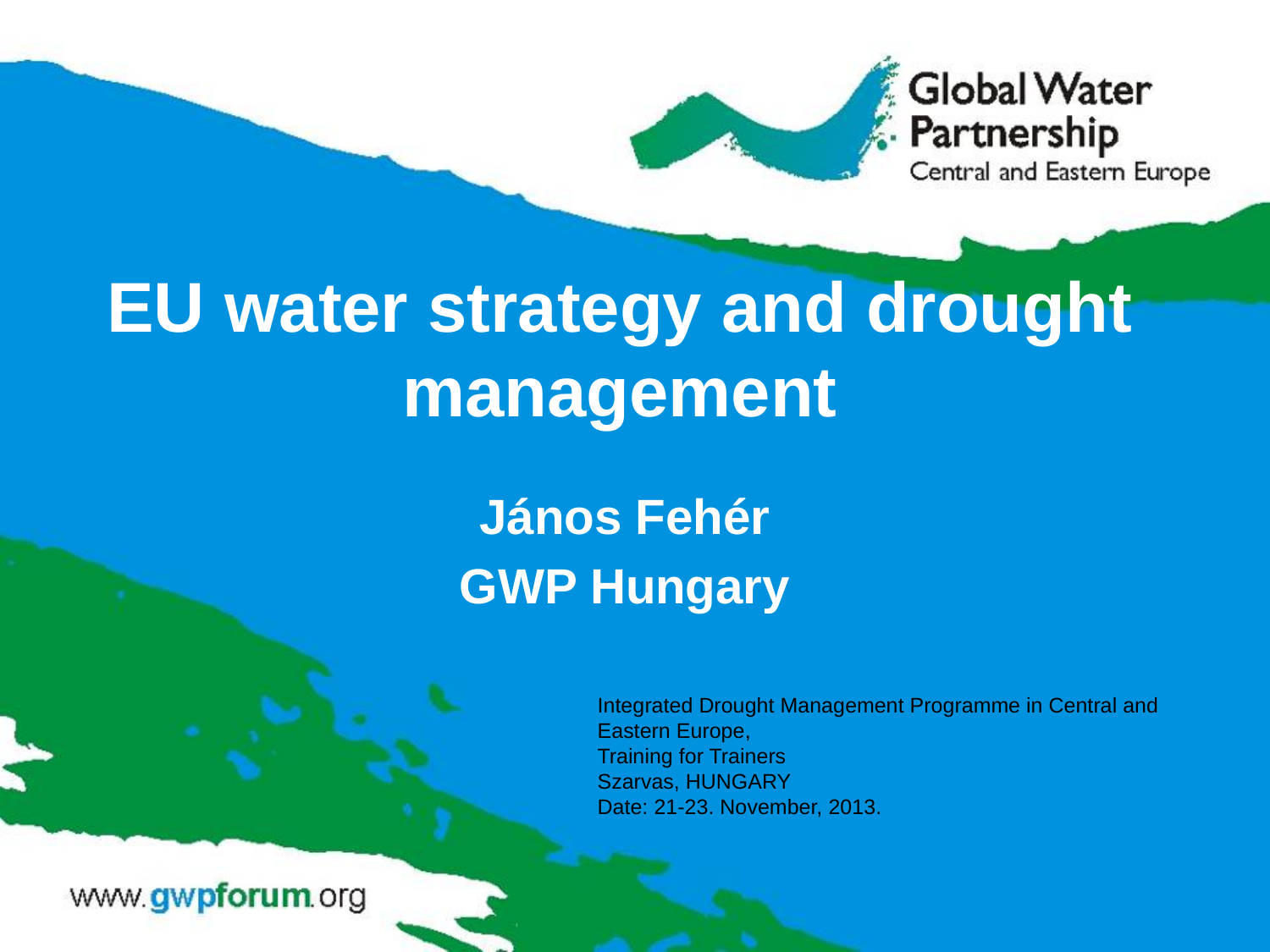

# EU water strategy and drought management

János Fehér
GWP Hungary
Integrated Drought Management Programme in Central and Eastern Europe,
Training for Trainers
Szarvas, HUNGARY
Date: 21-23. November, 2013.